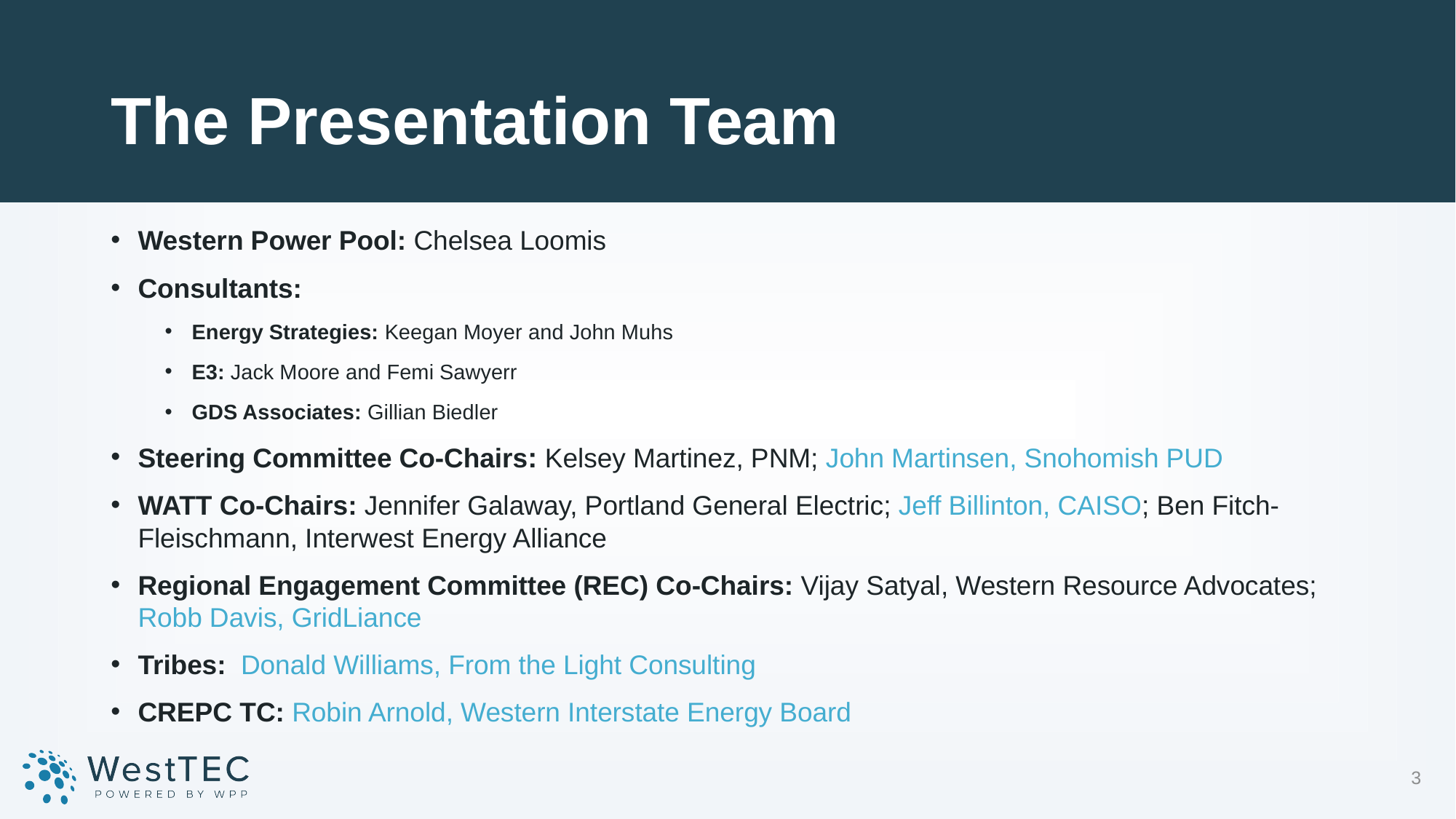

# The Presentation Team
Western Power Pool: Chelsea Loomis
Consultants:​
Energy Strategies: Keegan Moyer​ and John Muhs
E3: Jack Moore and Femi Sawyerr
GDS Associates: Gillian Biedler
Steering Committee Co-Chairs: Kelsey Martinez, PNM; John Martinsen, Snohomish PUD
WATT Co-Chairs: Jennifer Galaway, Portland General Electric; Jeff Billinton, CAISO; Ben Fitch-Fleischmann, Interwest Energy Alliance​
Regional Engagement Committee (REC) Co-Chairs: Vijay Satyal, Western Resource Advocates; Robb Davis, GridLiance​
Tribes:  Donald Williams, From the Light Consulting​
CREPC TC: Robin Arnold, Western Interstate Energy Board

3